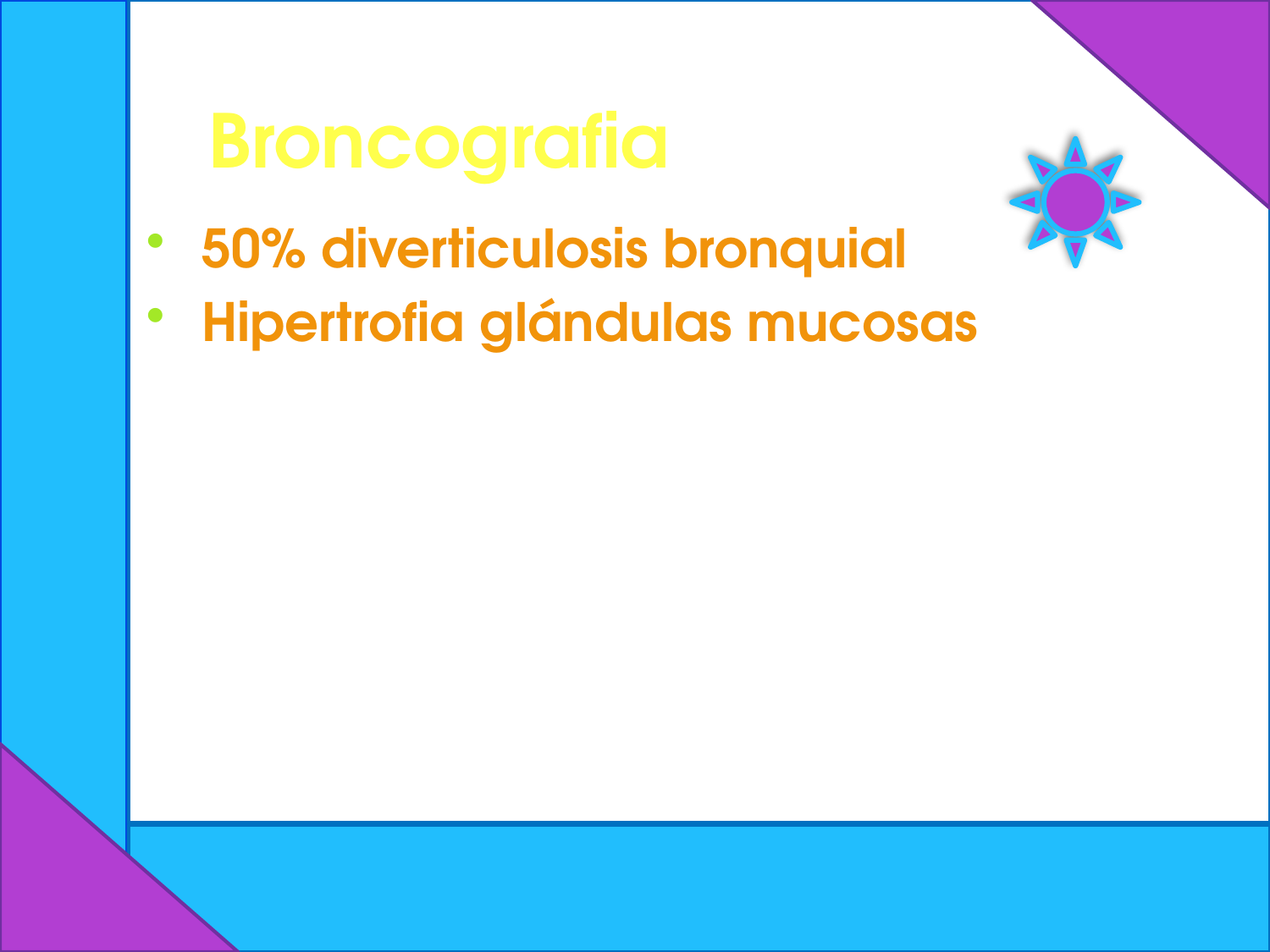

#
Broncografia

50% diverticulosis bronquial
Hipertrofia glándulas mucosas